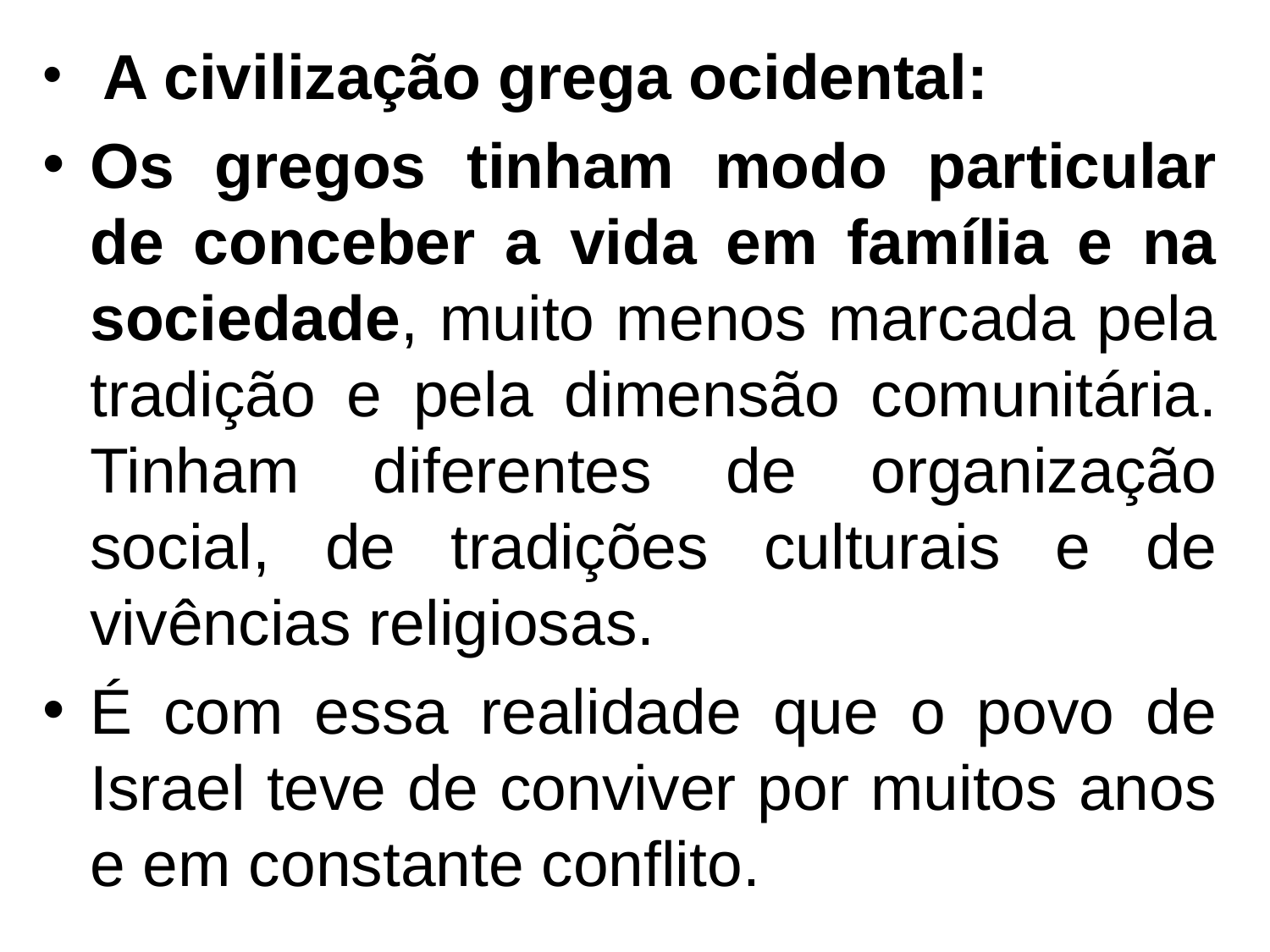

A civilização grega ocidental:
Os gregos tinham modo particular de conceber a vida em família e na sociedade, muito menos marcada pela tradição e pela dimensão comunitária. Tinham diferentes de organização social, de tradições culturais e de vivências religiosas.
É com essa realidade que o povo de Israel teve de conviver por muitos anos e em constante conflito.